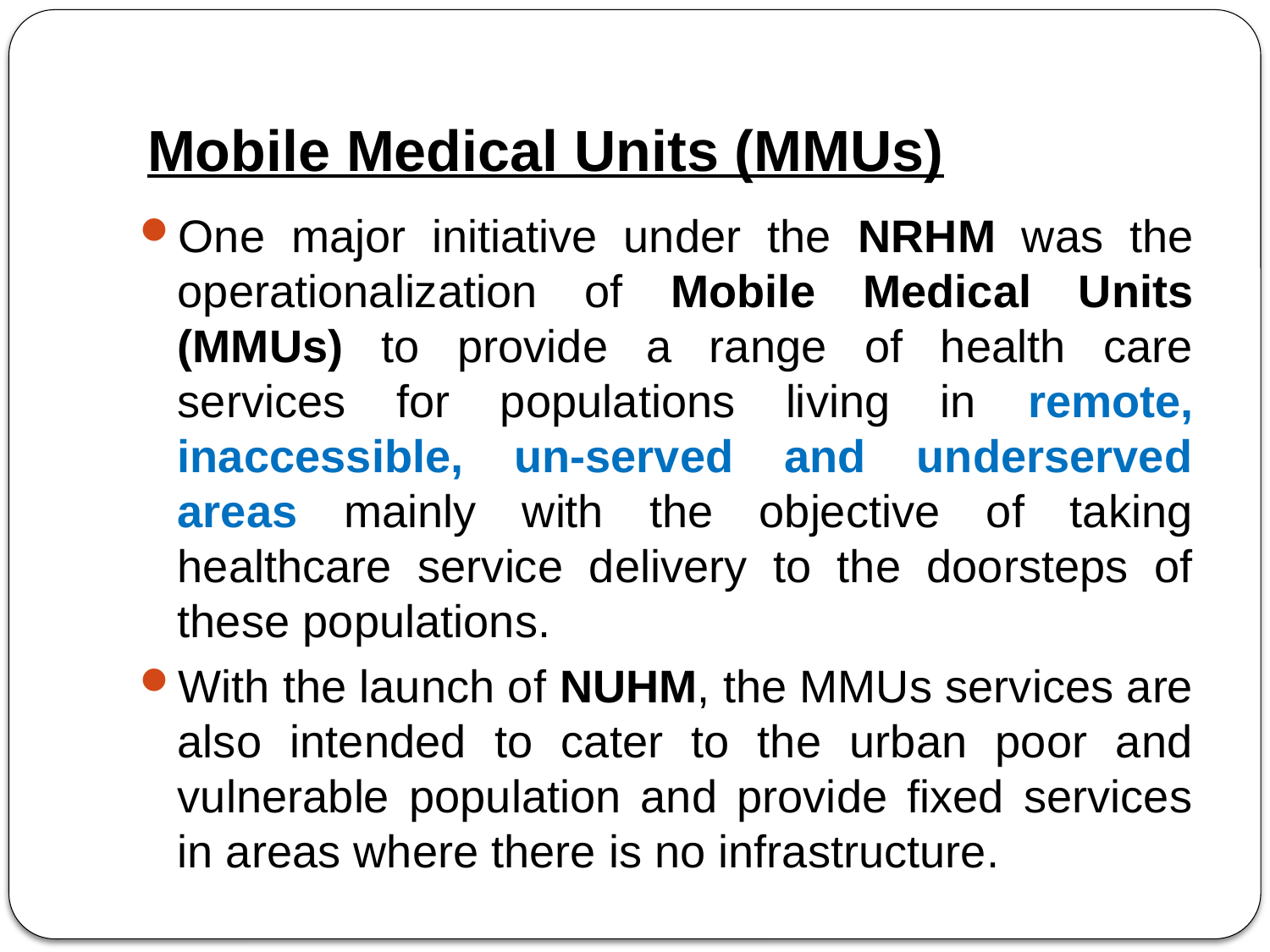

# Mobile Medical Units (MMUs)
One major initiative under the NRHM was the operationalization of Mobile Medical Units (MMUs) to provide a range of health care services for populations living in remote, inaccessible, un-served and underserved areas mainly with the objective of taking healthcare service delivery to the doorsteps of these populations.
With the launch of NUHM, the MMUs services are also intended to cater to the urban poor and vulnerable population and provide fixed services in areas where there is no infrastructure.